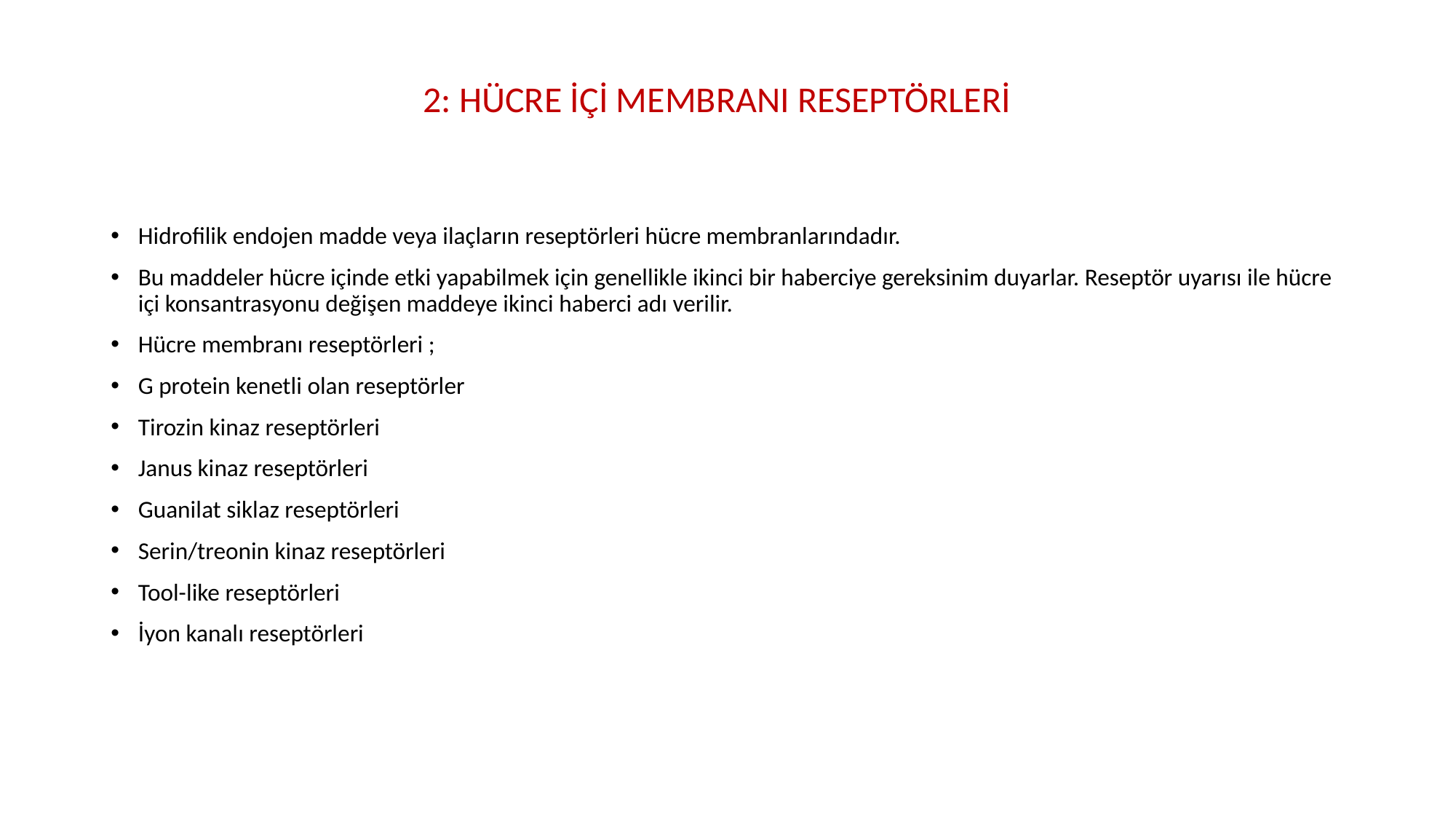

# 2: HÜCRE İÇİ MEMBRANI RESEPTÖRLERİ
Hidrofilik endojen madde veya ilaçların reseptörleri hücre membranlarındadır.
Bu maddeler hücre içinde etki yapabilmek için genellikle ikinci bir haberciye gereksinim duyarlar. Reseptör uyarısı ile hücre içi konsantrasyonu değişen maddeye ikinci haberci adı verilir.
Hücre membranı reseptörleri ;
G protein kenetli olan reseptörler
Tirozin kinaz reseptörleri
Janus kinaz reseptörleri
Guanilat siklaz reseptörleri
Serin/treonin kinaz reseptörleri
Tool-like reseptörleri
İyon kanalı reseptörleri